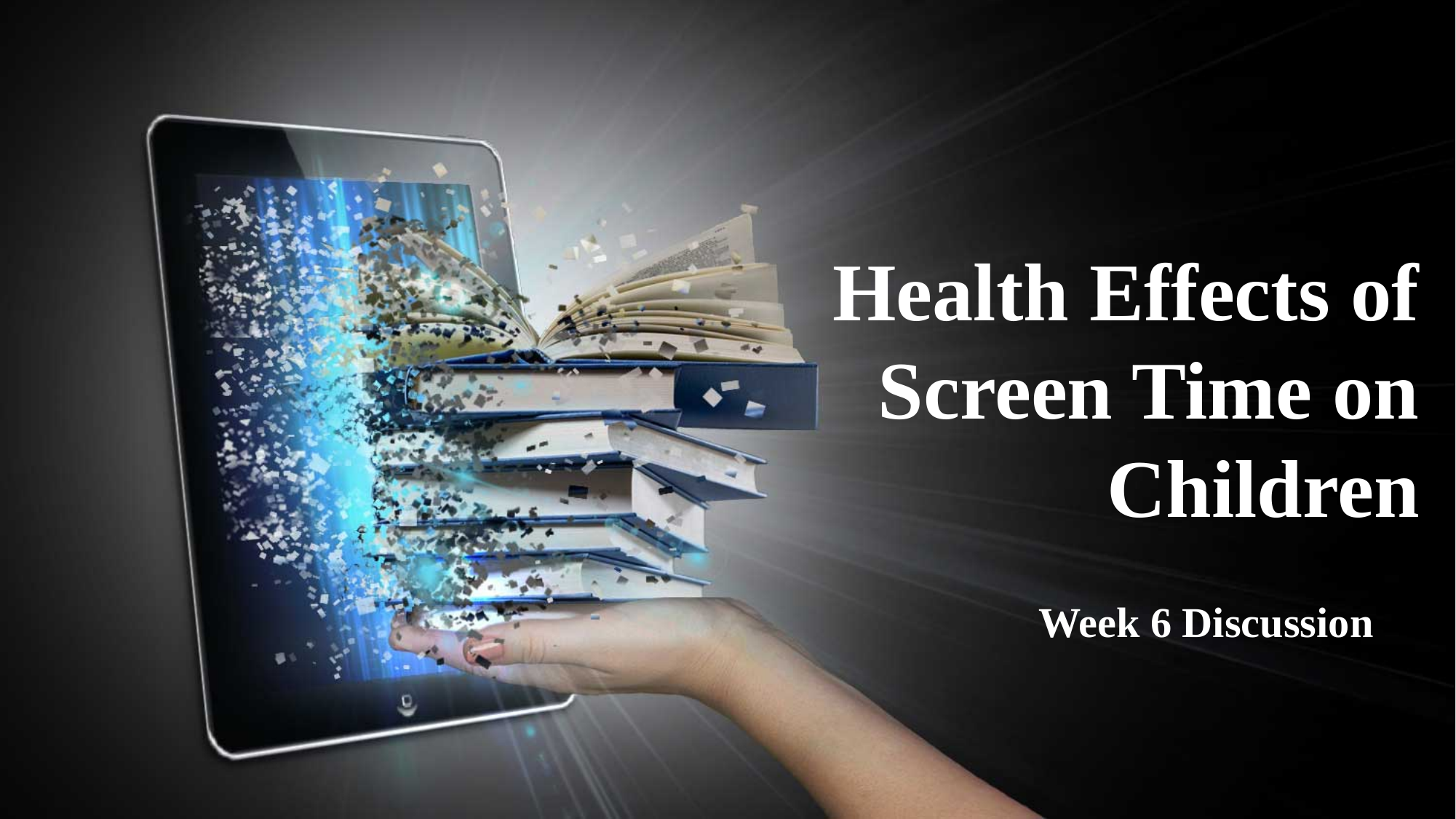

Health Effects of Screen Time on Children
Week 6 Discussion